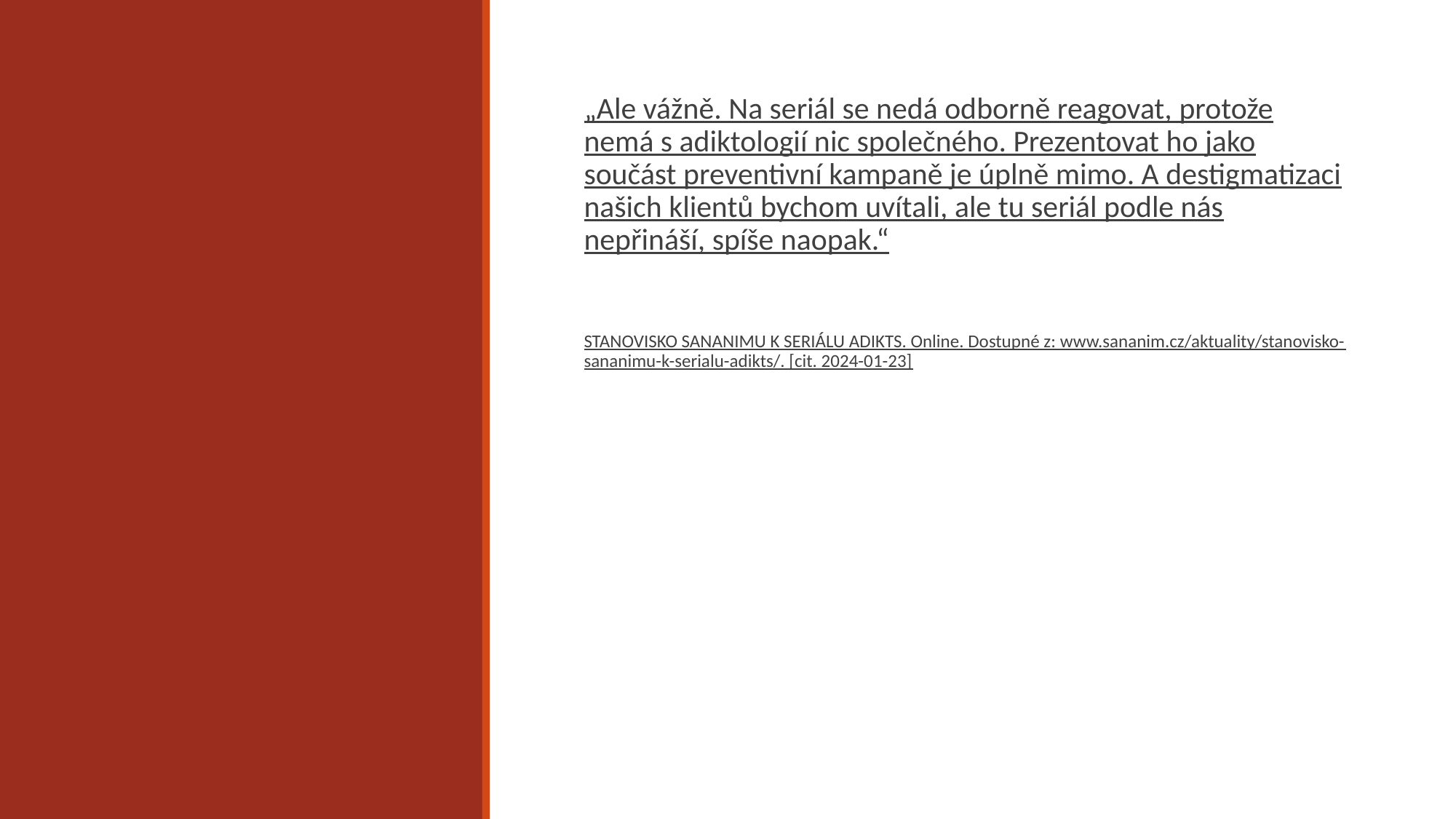

„Ale vážně. Na seriál se nedá odborně reagovat, protože nemá s adiktologií nic společného. Prezentovat ho jako součást preventivní kampaně je úplně mimo. A destigmatizaci našich klientů bychom uvítali, ale tu seriál podle nás nepřináší, spíše naopak.“

STANOVISKO SANANIMU K SERIÁLU ADIKTS. Online. Dostupné z: www.sananim.cz/aktuality/stanovisko-sananimu-k-serialu-adikts/. [cit. 2024-01-23]